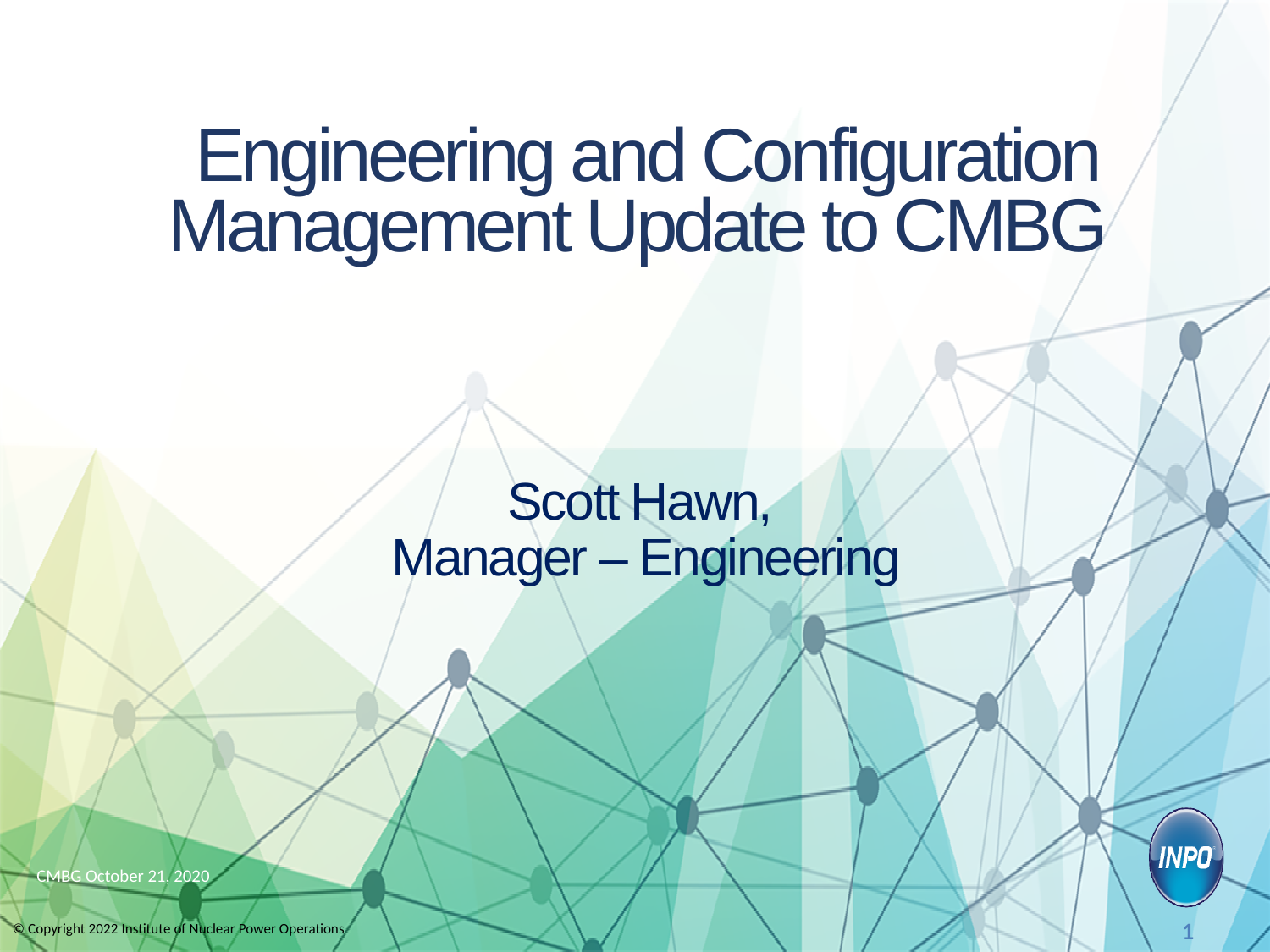

# Engineering and Configuration Management Update to CMBG
Scott Hawn,
Manager – Engineering
CMBG October 21, 2020
1